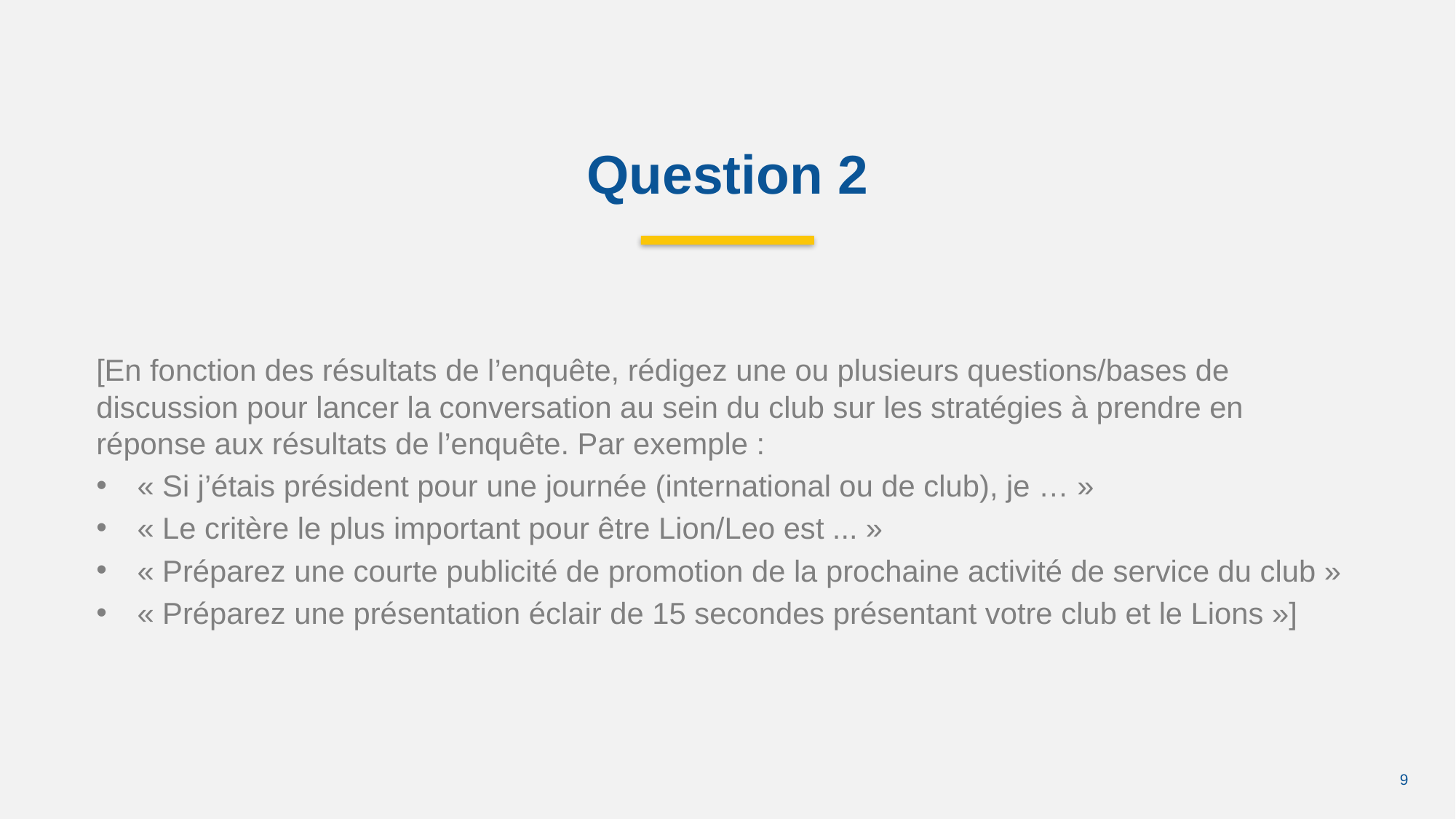

Question 2
[En fonction des résultats de l’enquête, rédigez une ou plusieurs questions/bases de discussion pour lancer la conversation au sein du club sur les stratégies à prendre en réponse aux résultats de l’enquête. Par exemple :
« Si j’étais président pour une journée (international ou de club), je … »
« Le critère le plus important pour être Lion/Leo est ... »
« Préparez une courte publicité de promotion de la prochaine activité de service du club »
« Préparez une présentation éclair de 15 secondes présentant votre club et le Lions »]